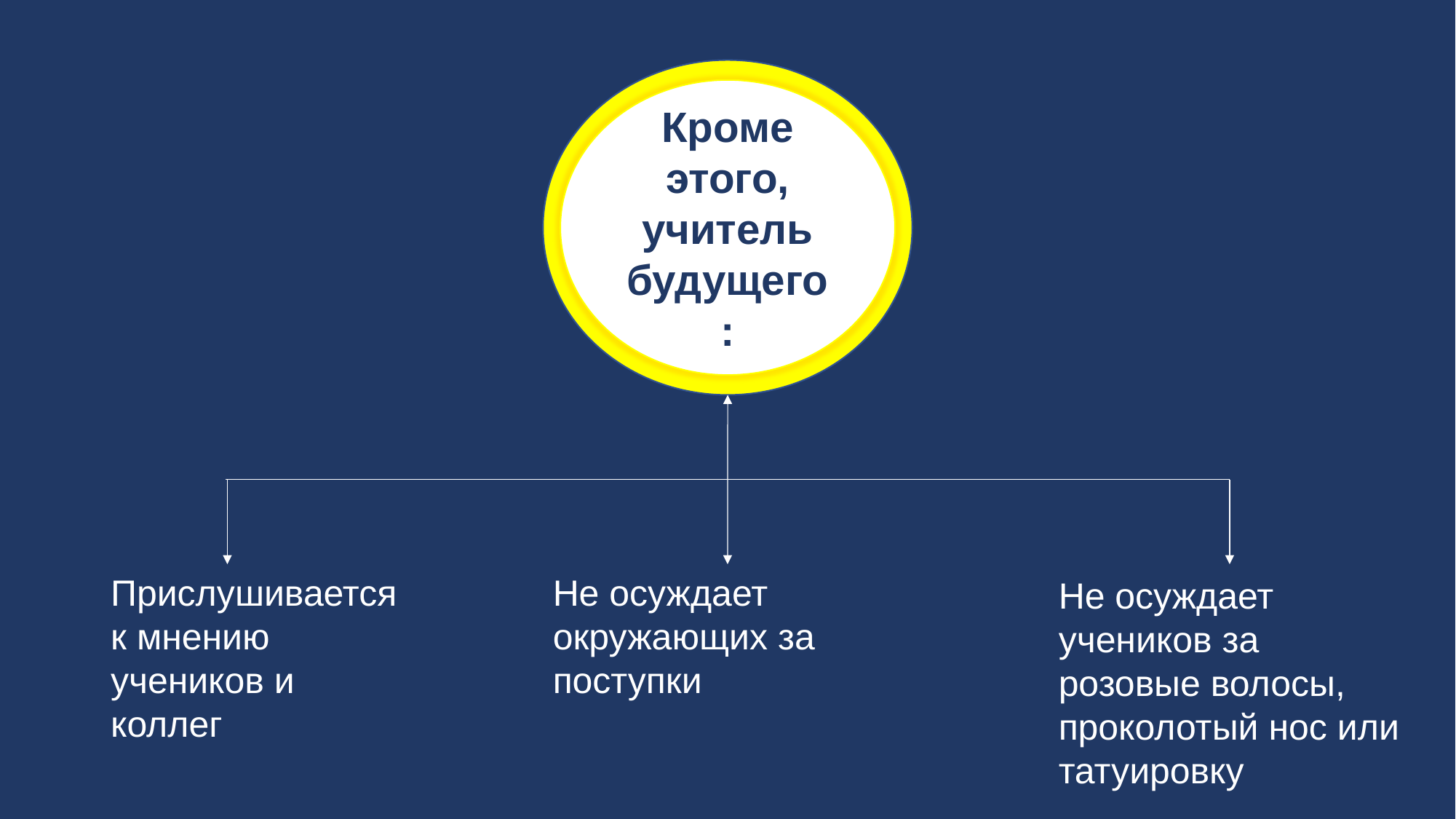

Кроме этого, учитель будущего:
Прислушивается к мнению учеников и коллег
Не осуждает окружающих за поступки
Не осуждает учеников за розовые волосы, проколотый нос или татуировку